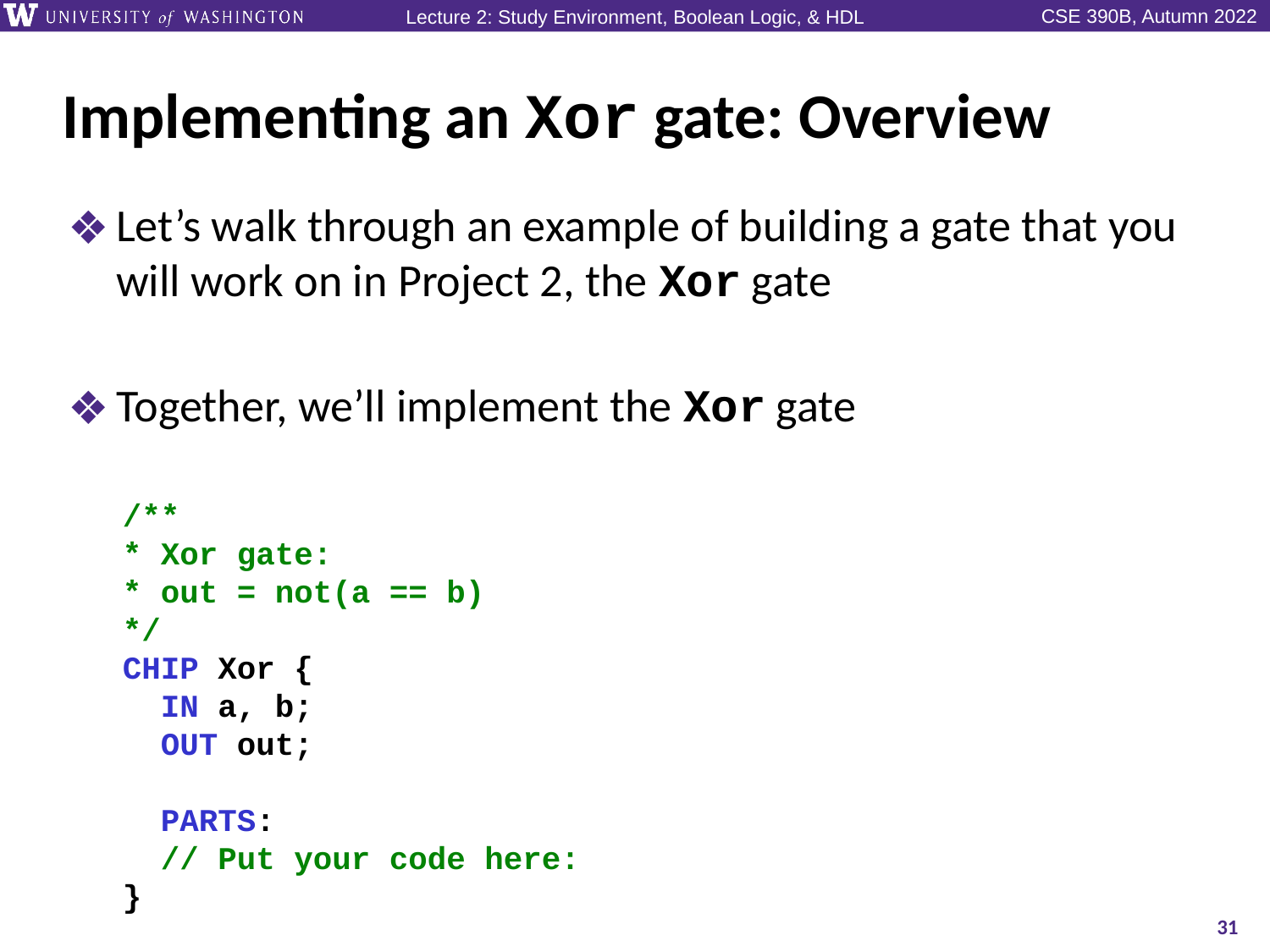

# Implementing an Xor gate: Overview
Let’s walk through an example of building a gate that you will work on in Project 2, the Xor gate

Together, we’ll implement the Xor gate

/**
* Xor gate:
* out = not(a == b)
*/
CHIP Xor {
  IN a, b;
  OUT out;
  PARTS:
  // Put your code here:
}

31